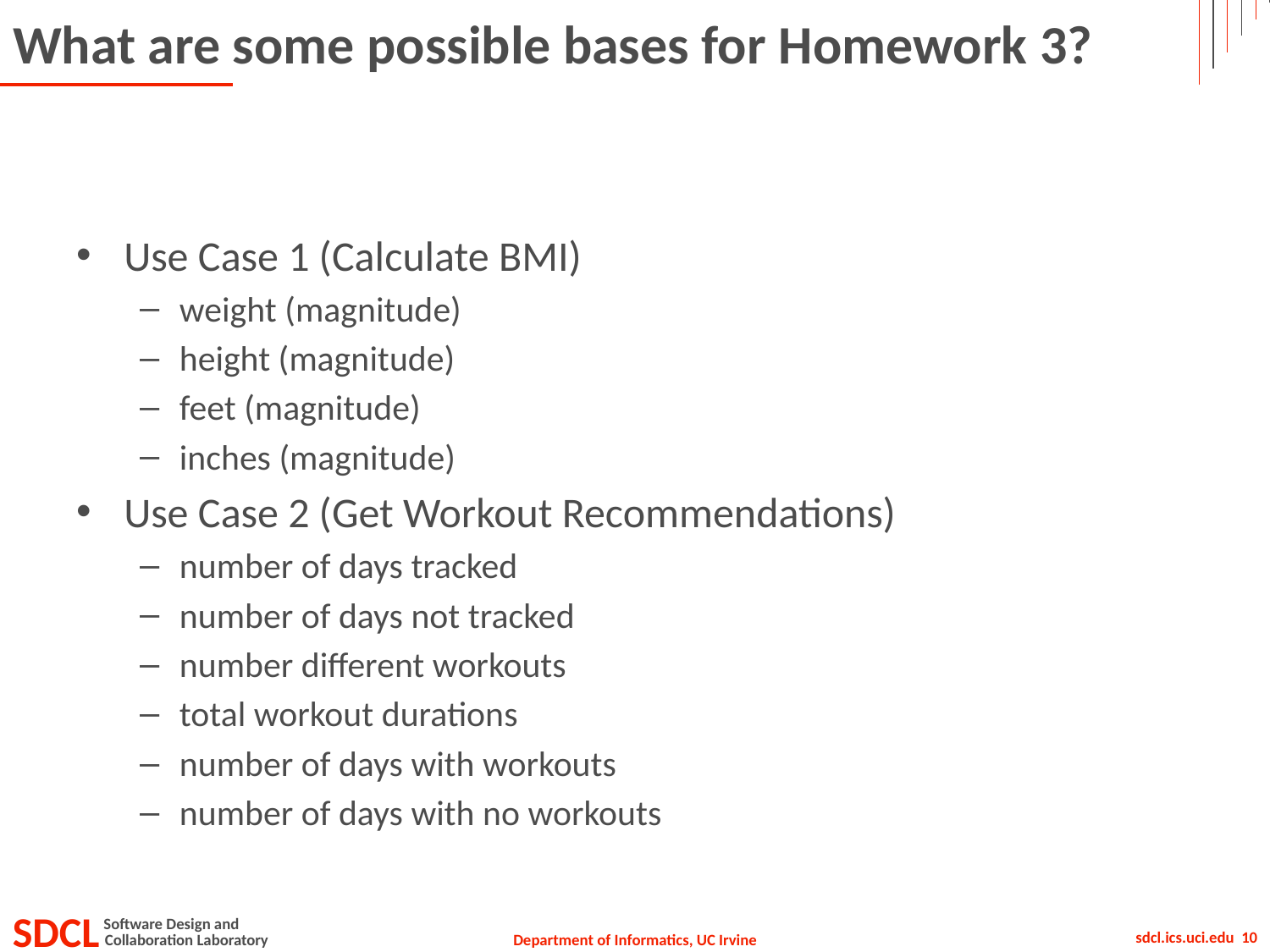

# What are some possible bases for Homework 3?
Use Case 1 (Calculate BMI)
weight (magnitude)
height (magnitude)
feet (magnitude)
inches (magnitude)
Use Case 2 (Get Workout Recommendations)
number of days tracked
number of days not tracked
number different workouts
total workout durations
number of days with workouts
number of days with no workouts